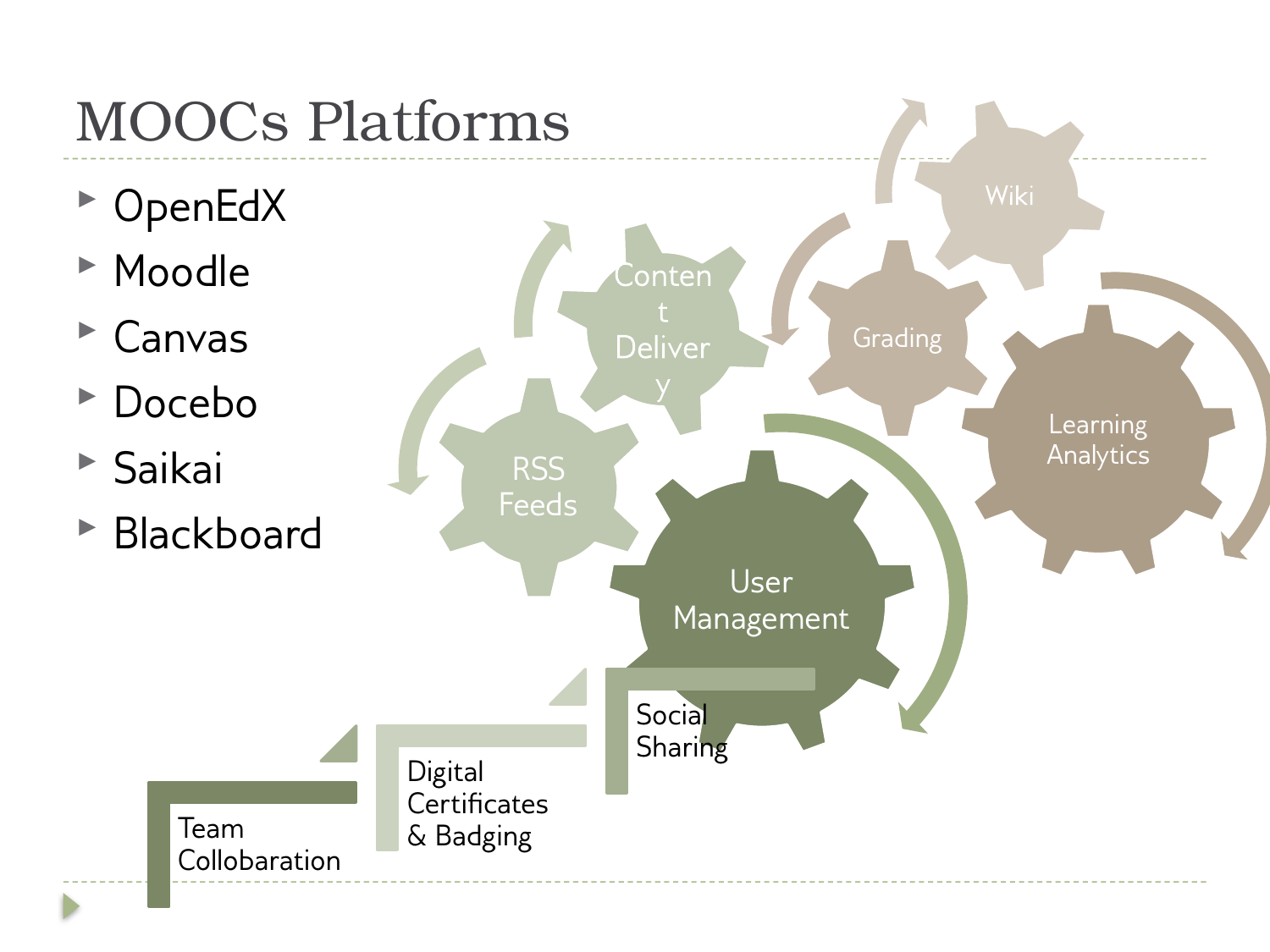

# MOOCs Platforms
Learning Analytics
Grading
Wiki
OpenEdX
Moodle
Canvas
Docebo
Saikai
Blackboard
User Management
RSS Feeds
Content Delivery
Team Collobaration
Digital Certificates & Badging
Social Sharing